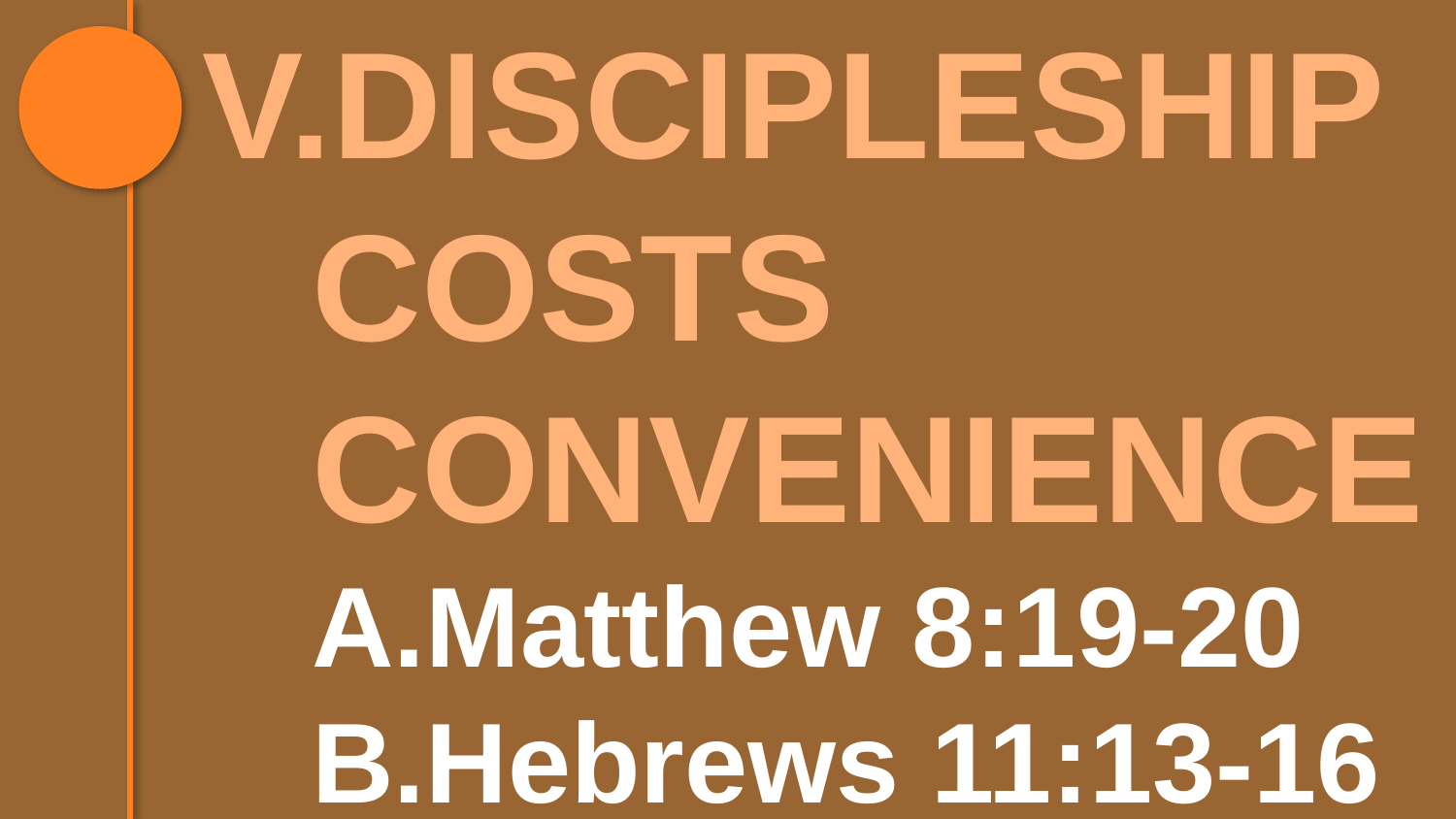

Discipleship Costs Convenience
Matthew 8:19-20
Hebrews 11:13-16